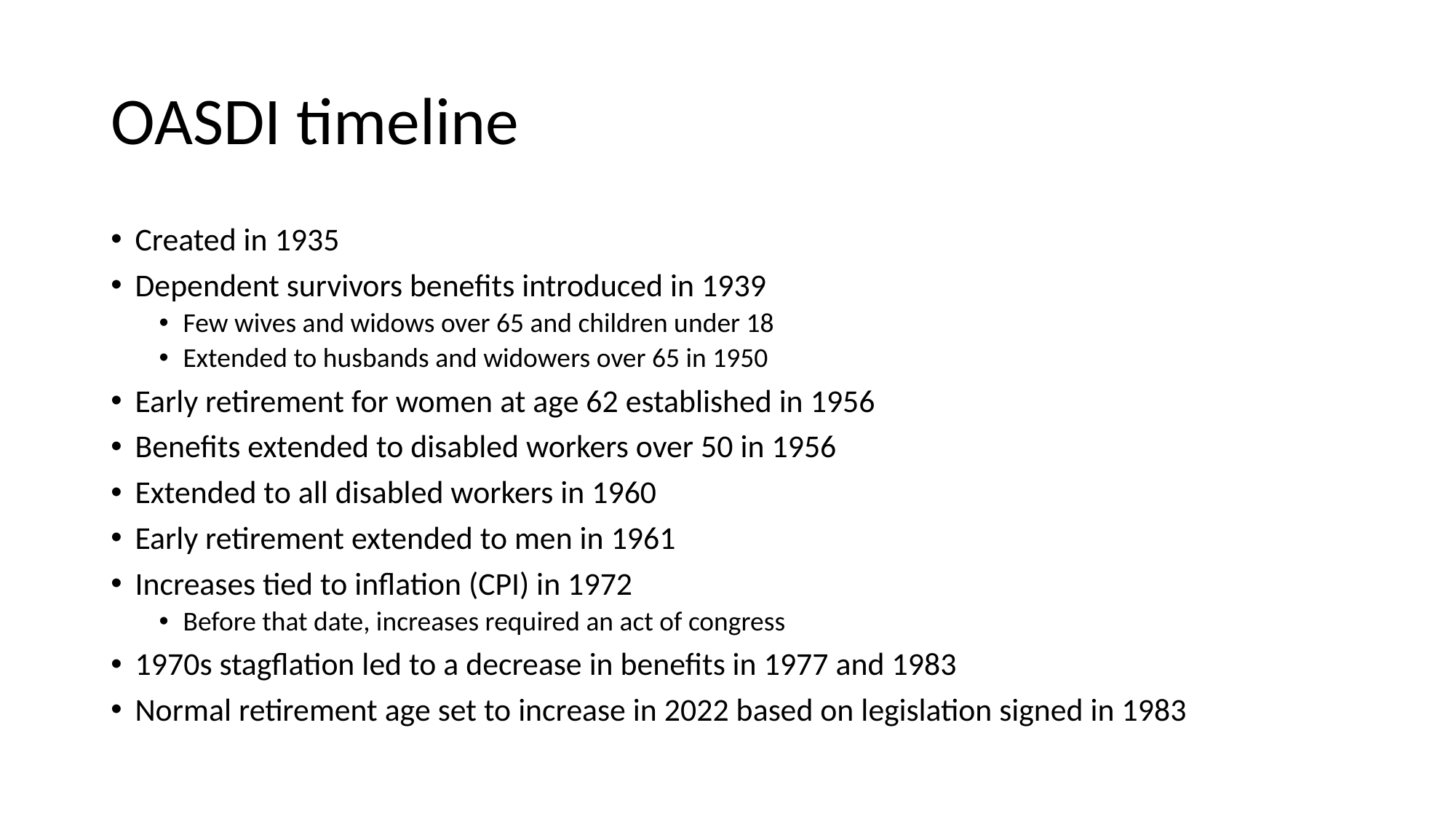

# OASDI timeline
Created in 1935
Dependent survivors benefits introduced in 1939
Few wives and widows over 65 and children under 18
Extended to husbands and widowers over 65 in 1950
Early retirement for women at age 62 established in 1956
Benefits extended to disabled workers over 50 in 1956
Extended to all disabled workers in 1960
Early retirement extended to men in 1961
Increases tied to inflation (CPI) in 1972
Before that date, increases required an act of congress
1970s stagflation led to a decrease in benefits in 1977 and 1983
Normal retirement age set to increase in 2022 based on legislation signed in 1983